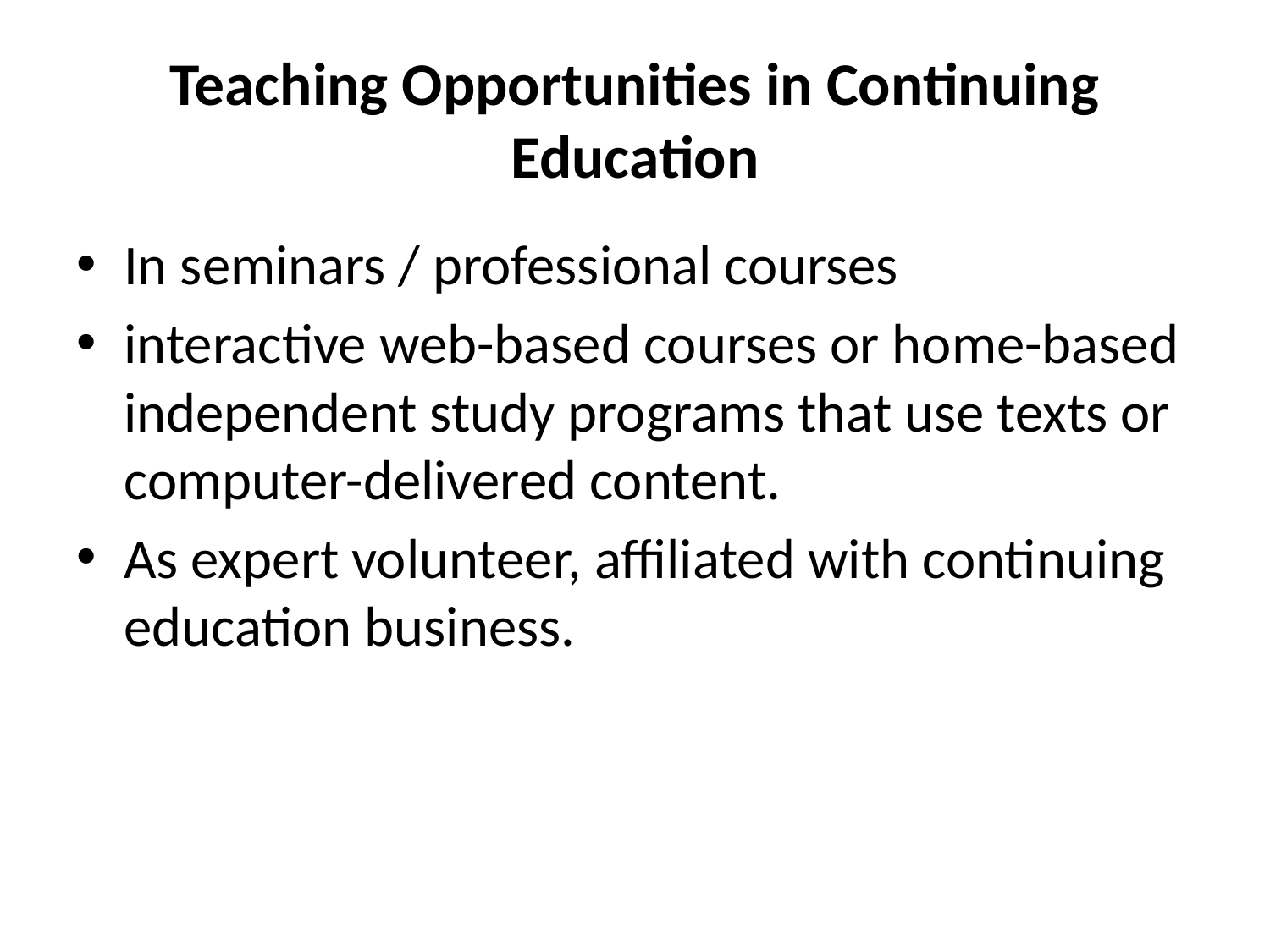

# Teaching Opportunities in Continuing Education
In seminars / professional courses
interactive web-based courses or home-based independent study programs that use texts or computer-delivered content.
As expert volunteer, affiliated with continuing education business.